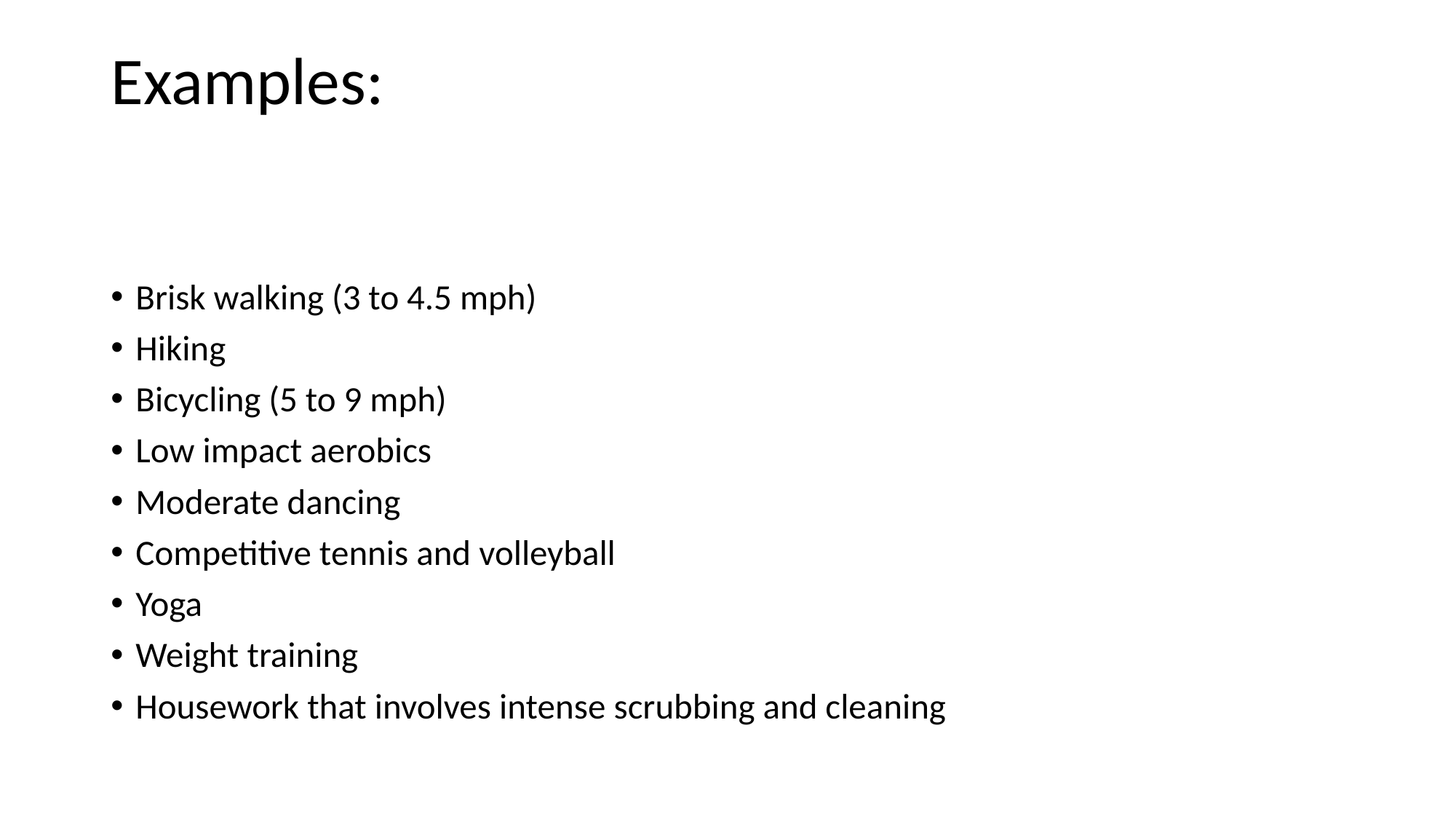

# Examples:

Brisk walking (3 to 4.5 mph)
Hiking
Bicycling (5 to 9 mph)
Low impact aerobics
Moderate dancing
Competitive tennis and volleyball
Yoga
Weight training
Housework that involves intense scrubbing and cleaning